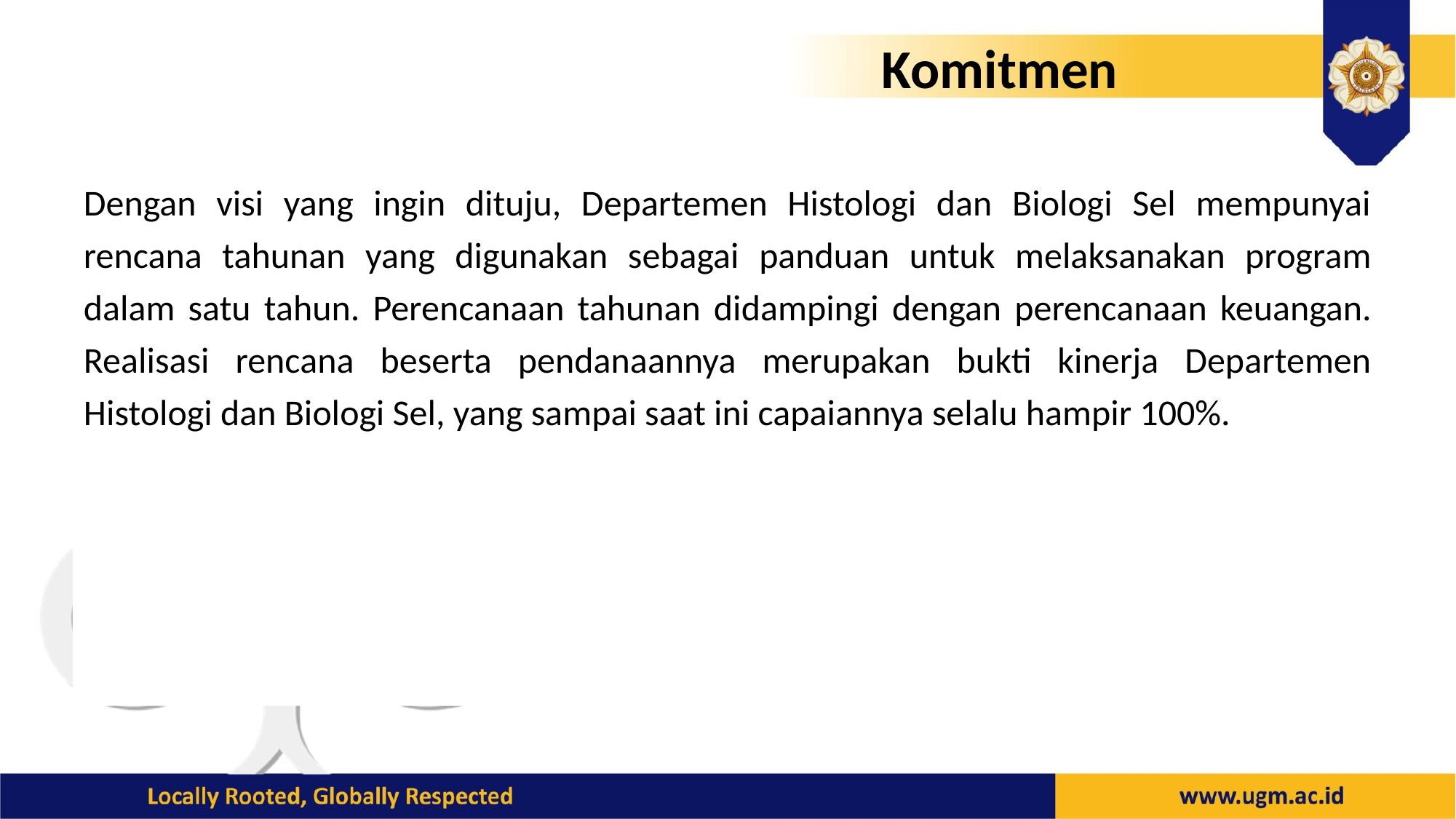

# Komitmen
Dengan visi yang ingin dituju, Departemen Histologi dan Biologi Sel mempunyai rencana tahunan yang digunakan sebagai panduan untuk melaksanakan program dalam satu tahun. Perencanaan tahunan didampingi dengan perencanaan keuangan. Realisasi rencana beserta pendanaannya merupakan bukti kinerja Departemen Histologi dan Biologi Sel, yang sampai saat ini capaiannya selalu hampir 100%.